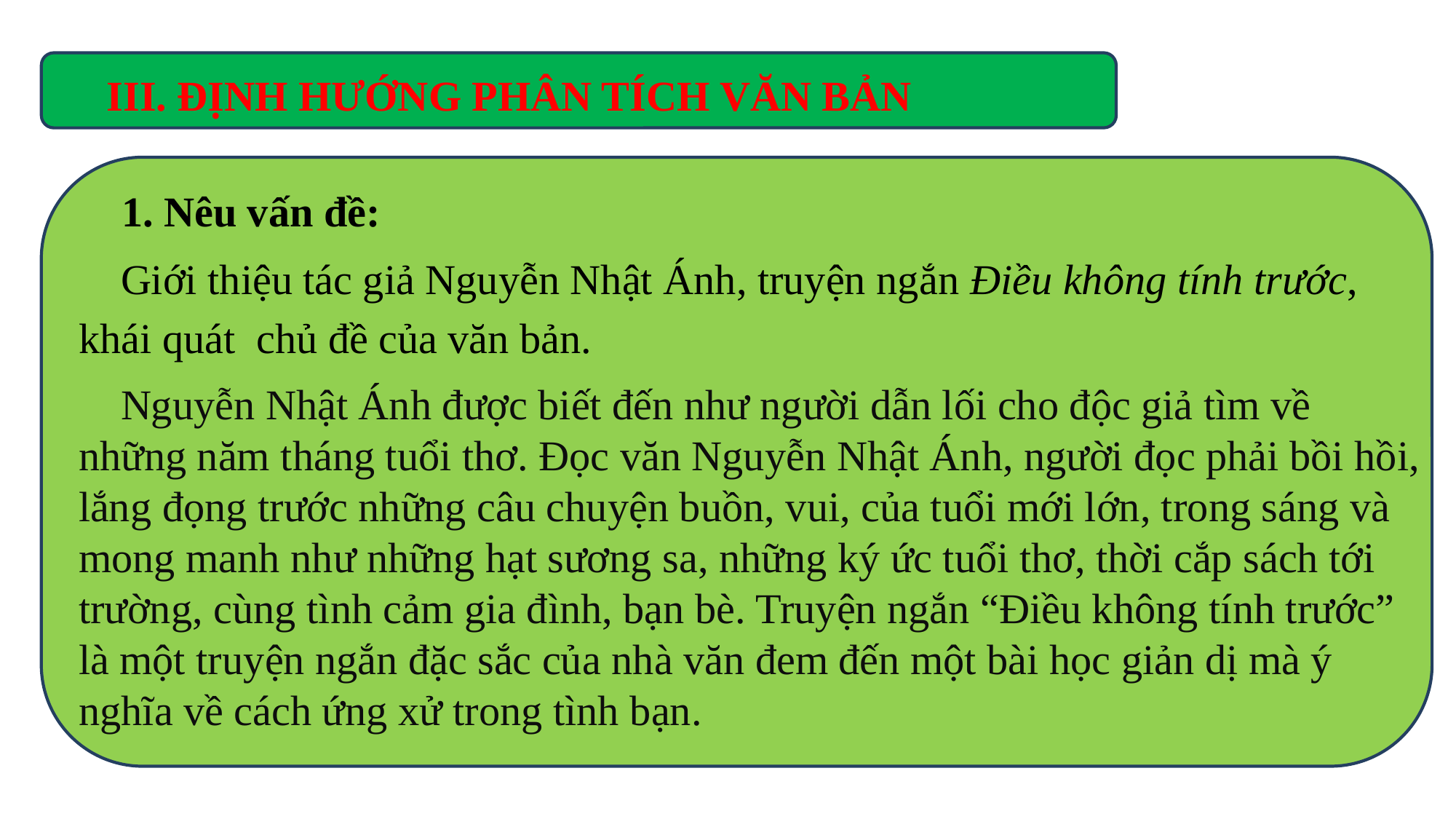

III. ĐỊNH HƯỚNG PHÂN TÍCH VĂN BẢN

1. Nêu vấn đề:
    Giới thiệu tác giả Nguyễn Nhật Ánh, truyện ngắn Điều không tính trước, khái quát  chủ đề của văn bản.
    Nguyễn Nhật Ánh được biết đến như người dẫn lối cho độc giả tìm về những năm tháng tuổi thơ. Đọc văn Nguyễn Nhật Ánh, người đọc phải bồi hồi, lắng đọng trước những câu chuyện buồn, vui, của tuổi mới lớn, trong sáng và mong manh như những hạt sương sa, những ký ức tuổi thơ, thời cắp sách tới trường, cùng tình cảm gia đình, bạn bè. Truyện ngắn “Điều không tính trước” là một truyện ngắn đặc sắc của nhà văn đem đến một bài học giản dị mà ý nghĩa về cách ứng xử trong tình bạn.